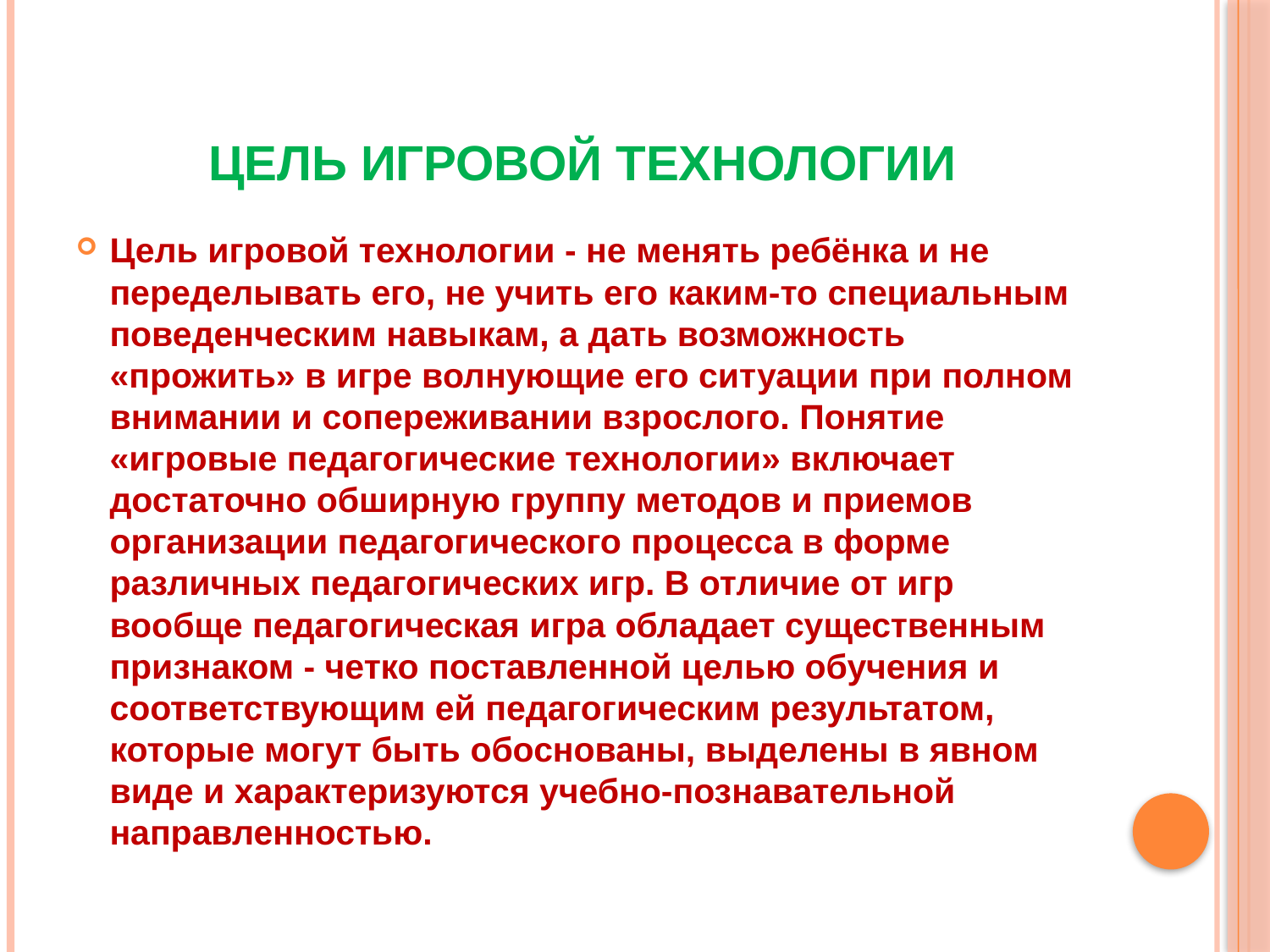

# ЦЕЛЬ ИГРОВОЙ ТЕХНОЛОГИИ
Цель игровой технологии - не менять ребёнка и не переделывать его, не учить его каким-то специальным поведенческим навыкам, а дать возможность «прожить» в игре волнующие его ситуации при полном внимании и сопереживании взрослого. Понятие «игровые педагогические технологии» включает достаточно обширную группу методов и приемов организации педагогического процесса в форме различных педагогических игр. В отличие от игр вообще педагогическая игра обладает существенным признаком - четко поставленной целью обучения и соответствующим ей педагогическим результатом, которые могут быть обоснованы, выделены в явном виде и характеризуются учебно-познавательной направленностью.